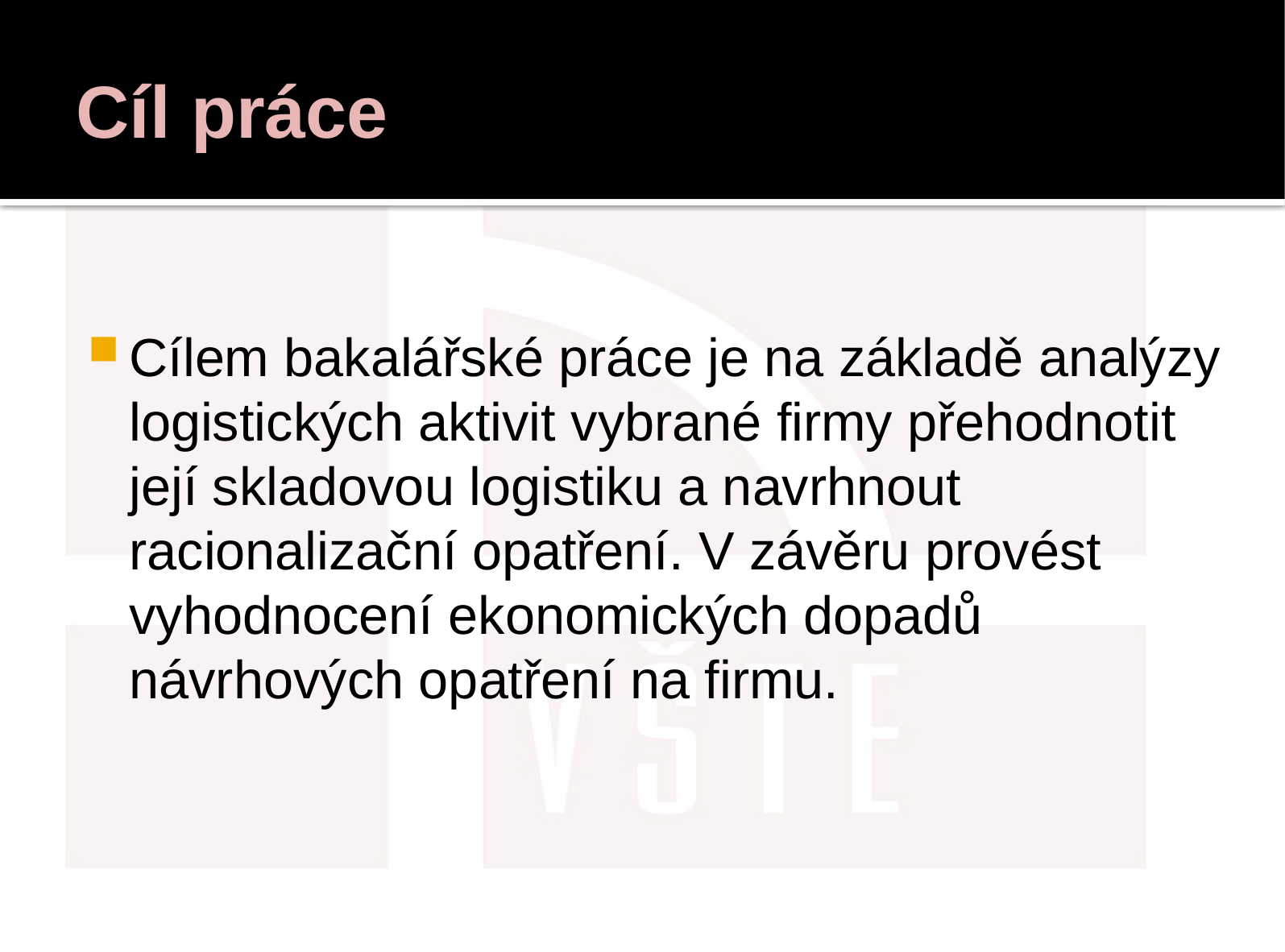

# Cíl práce

Cílem bakalářské práce je na základě analýzy logistických aktivit vybrané firmy přehodnotit
její skladovou logistiku a navrhnout racionalizační opatření. V závěru provést vyhodnocení ekonomických dopadů návrhových opatření na firmu.